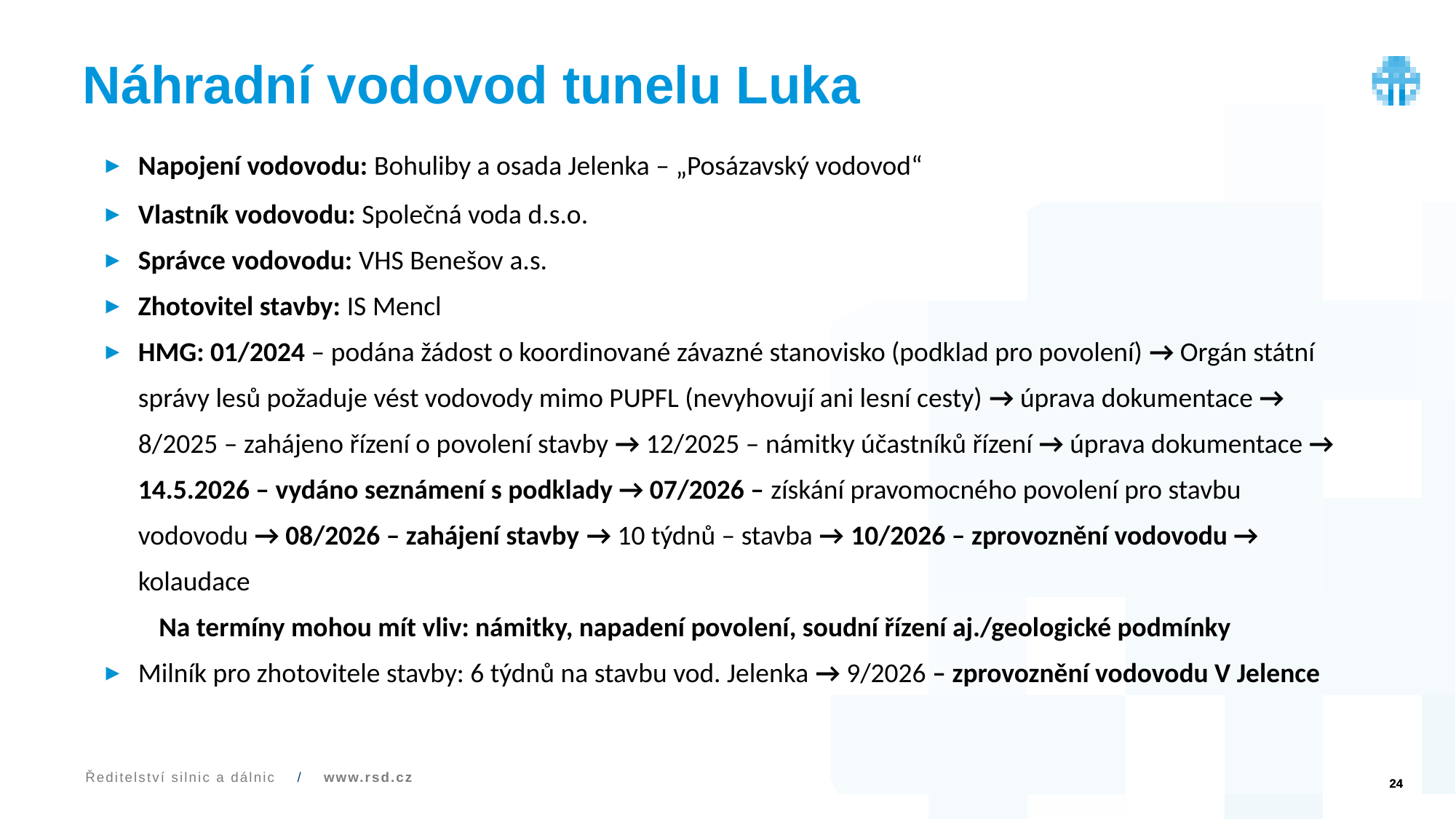

# Náhradní vodovod tunelu Luka
Napojení vodovodu: Bohuliby a osada Jelenka – „Posázavský vodovod“
Vlastník vodovodu: Společná voda d.s.o.
Správce vodovodu: VHS Benešov a.s.
Zhotovitel stavby: IS Mencl
HMG: 01/2024 – podána žádost o koordinované závazné stanovisko (podklad pro povolení) → Orgán státní správy lesů požaduje vést vodovody mimo PUPFL (nevyhovují ani lesní cesty) → úprava dokumentace → 8/2025 – zahájeno řízení o povolení stavby → 12/2025 – námitky účastníků řízení → úprava dokumentace → 14.5.2026 – vydáno seznámení s podklady → 07/2026 – získání pravomocného povolení pro stavbu vodovodu → 08/2026 – zahájení stavby → 10 týdnů – stavba → 10/2026 – zprovoznění vodovodu → kolaudace
	  Na termíny mohou mít vliv: námitky, napadení povolení, soudní řízení aj./geologické podmínky
Milník pro zhotovitele stavby: 6 týdnů na stavbu vod. Jelenka → 9/2026 – zprovoznění vodovodu V Jelence

24
Ředitelství silnic a dálnic    /    www.rsd.cz